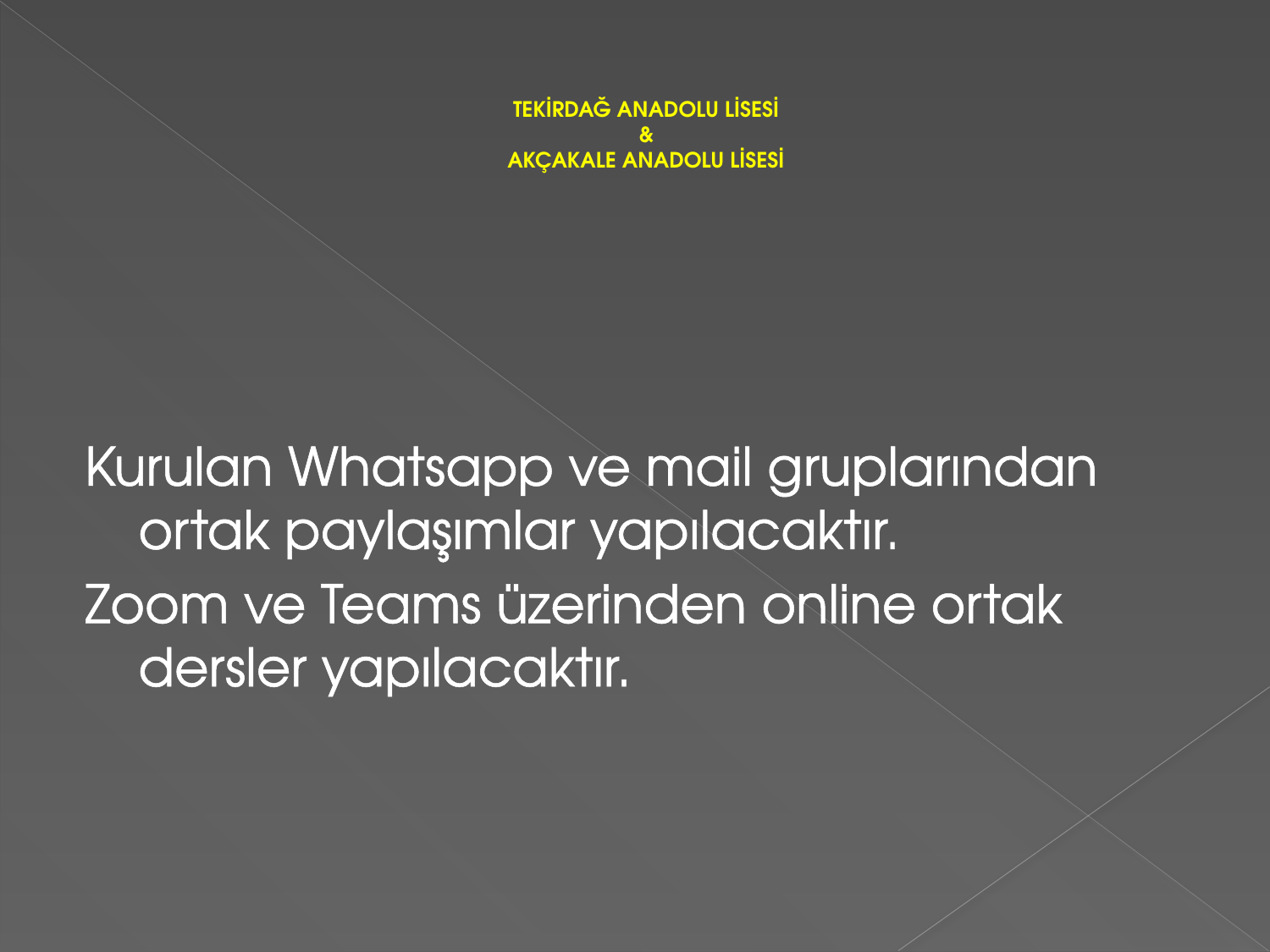

# TEKİRDAĞ ANADOLU LİSESİ & AKÇAKALE ANADOLU LİSESİ
Kurulan Whatsapp ve mail gruplarından ortak paylaşımlar yapılacaktır.
Zoom ve Teams üzerinden online ortak dersler yapılacaktır.